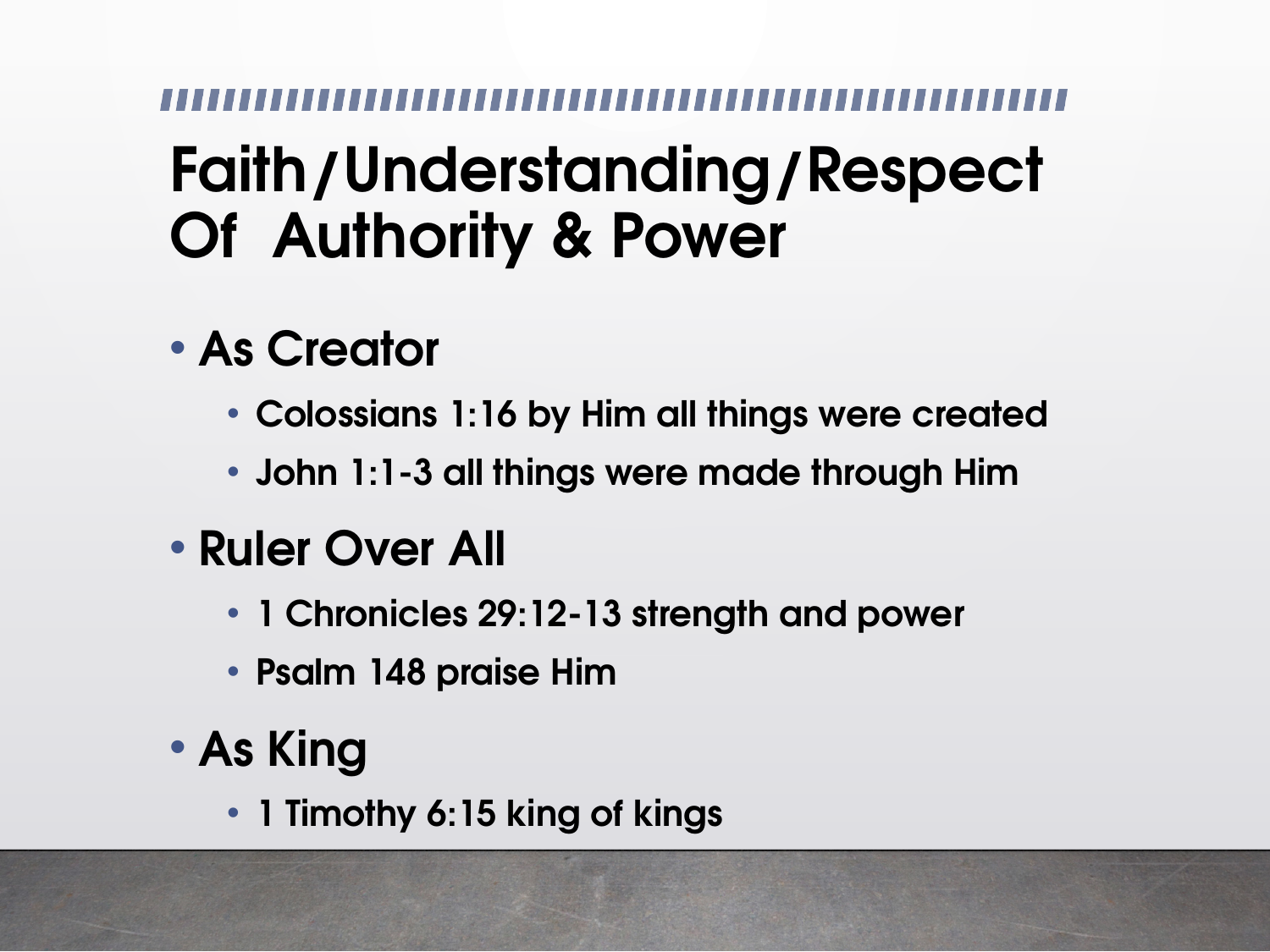

# Faith/Understanding/Respect Of  Authority & Power
As Creator
Colossians 1:16 by Him all things were created
John 1:1-3 all things were made through Him
Ruler Over All
1 Chronicles 29:12-13 strength and power
Psalm 148 praise Him
As King
1 Timothy 6:15 king of kings